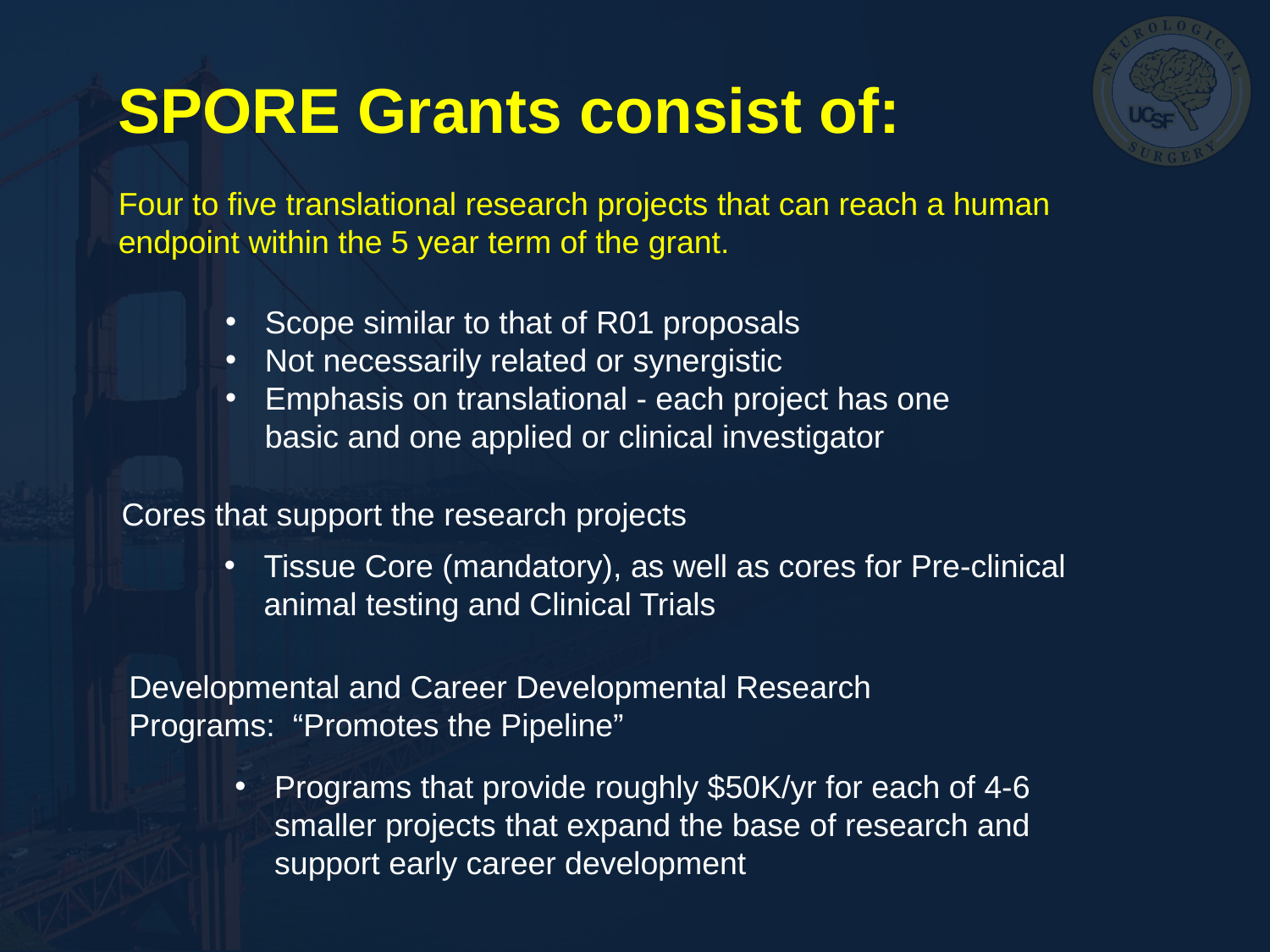

SPORE Grants consist of:

Four to five translational research projects that can reach a human endpoint within the 5 year term of the grant.
Scope similar to that of R01 proposals
Not necessarily related or synergistic
Emphasis on translational - each project has one basic and one applied or clinical investigator
Cores that support the research projects
Tissue Core (mandatory), as well as cores for Pre-clinical animal testing and Clinical Trials
Developmental and Career Developmental Research Programs:  “Promotes the Pipeline”
Programs that provide roughly $50K/yr for each of 4-6 smaller projects that expand the base of research and support early career development